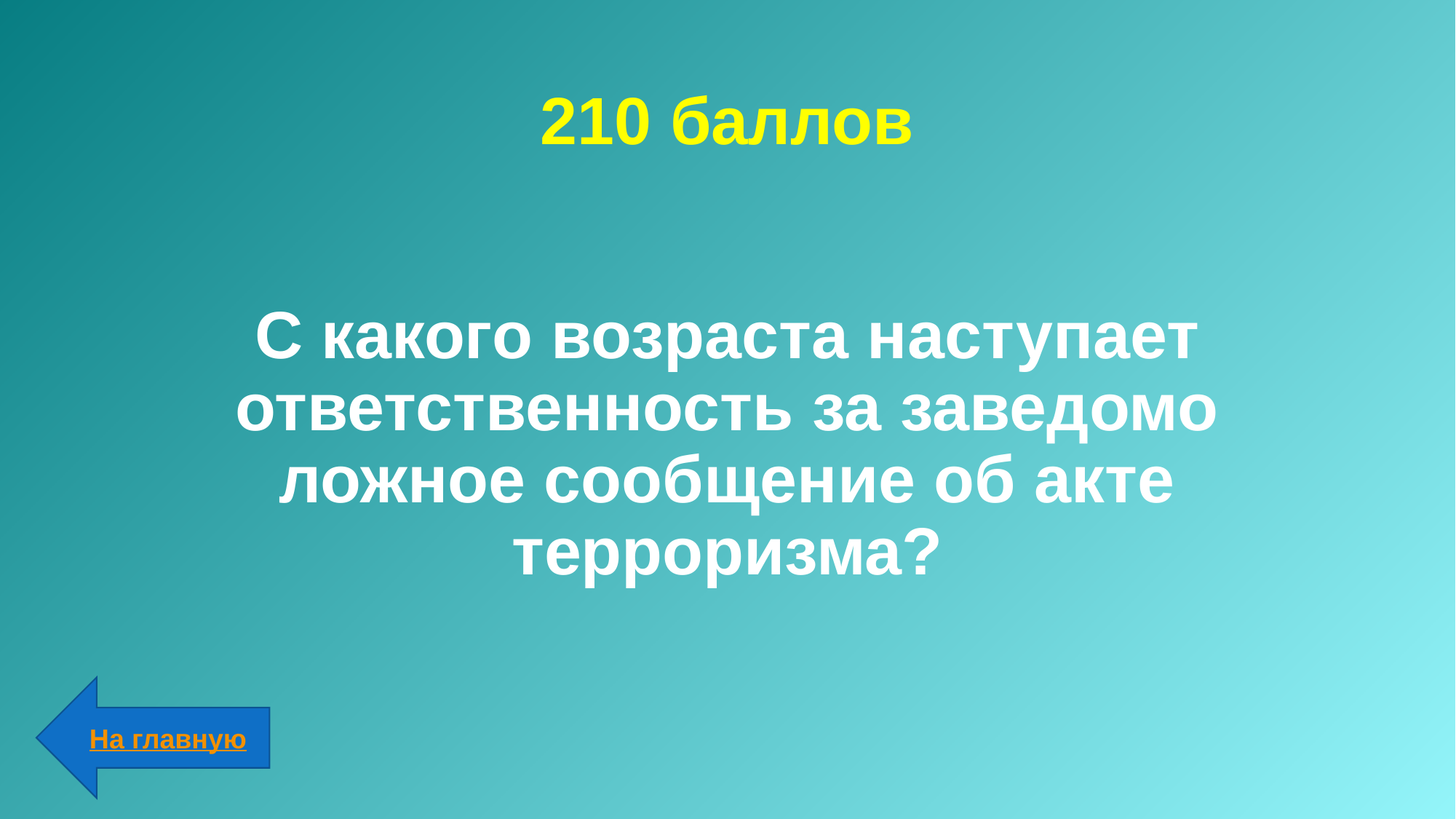

# 210 баллов
С какого возраста наступает ответственность за заведомо ложное сообщение об акте терроризма?
На главную